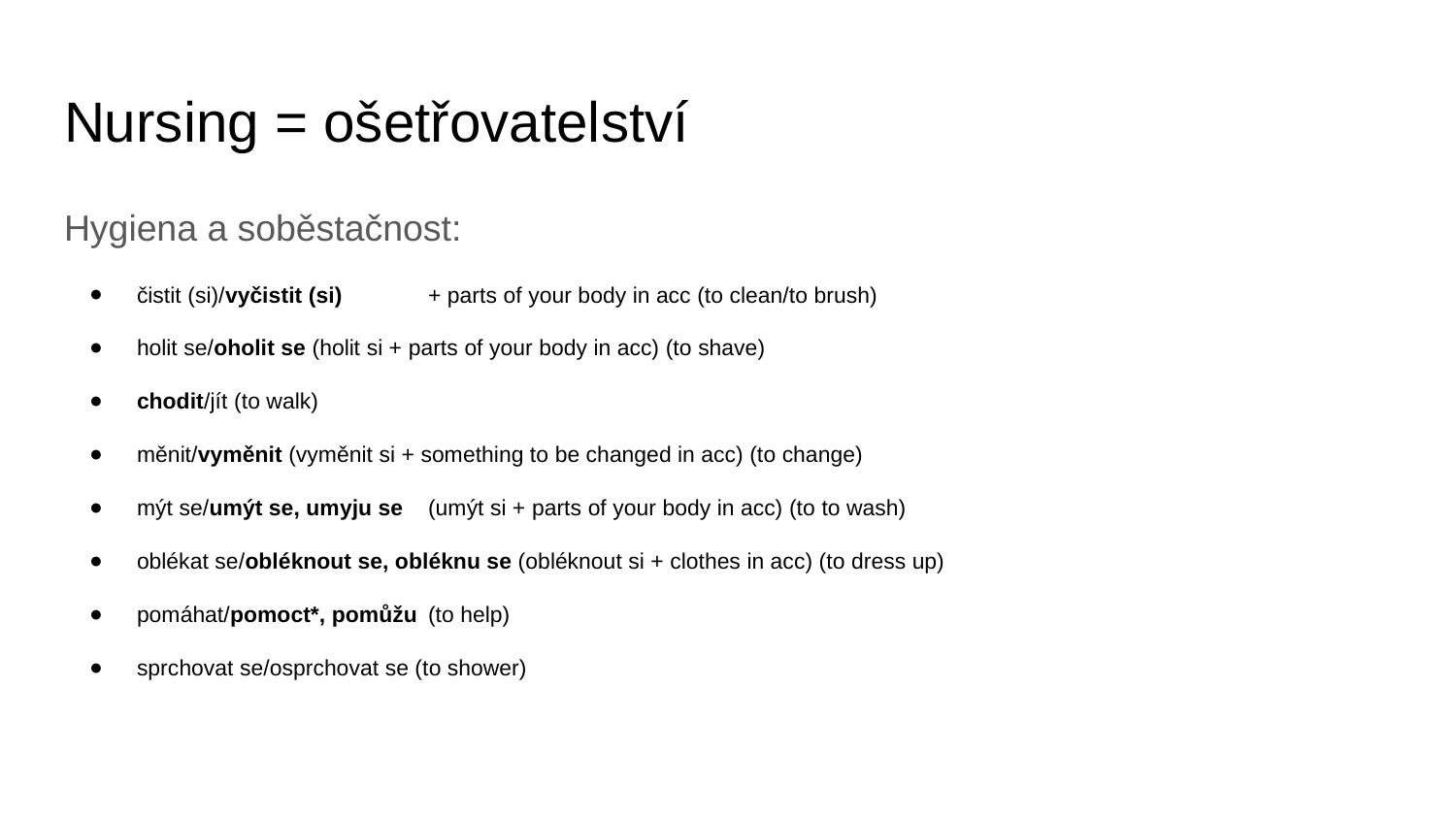

# Nursing = ošetřovatelství
Hygiena a soběstačnost:
čistit (si)/vyčistit (si) 	+ parts of your body in acc (to clean/to brush)
holit se/oholit se (holit si + parts of your body in acc) (to shave)
chodit/jít (to walk)
měnit/vyměnit (vyměnit si + something to be changed in acc) (to change)
mýt se/umýt se, umyju se 	(umýt si + parts of your body in acc) (to to wash)
oblékat se/obléknout se, obléknu se (obléknout si + clothes in acc) (to dress up)
pomáhat/pomoct*, pomůžu 	(to help)
sprchovat se/osprchovat se (to shower)